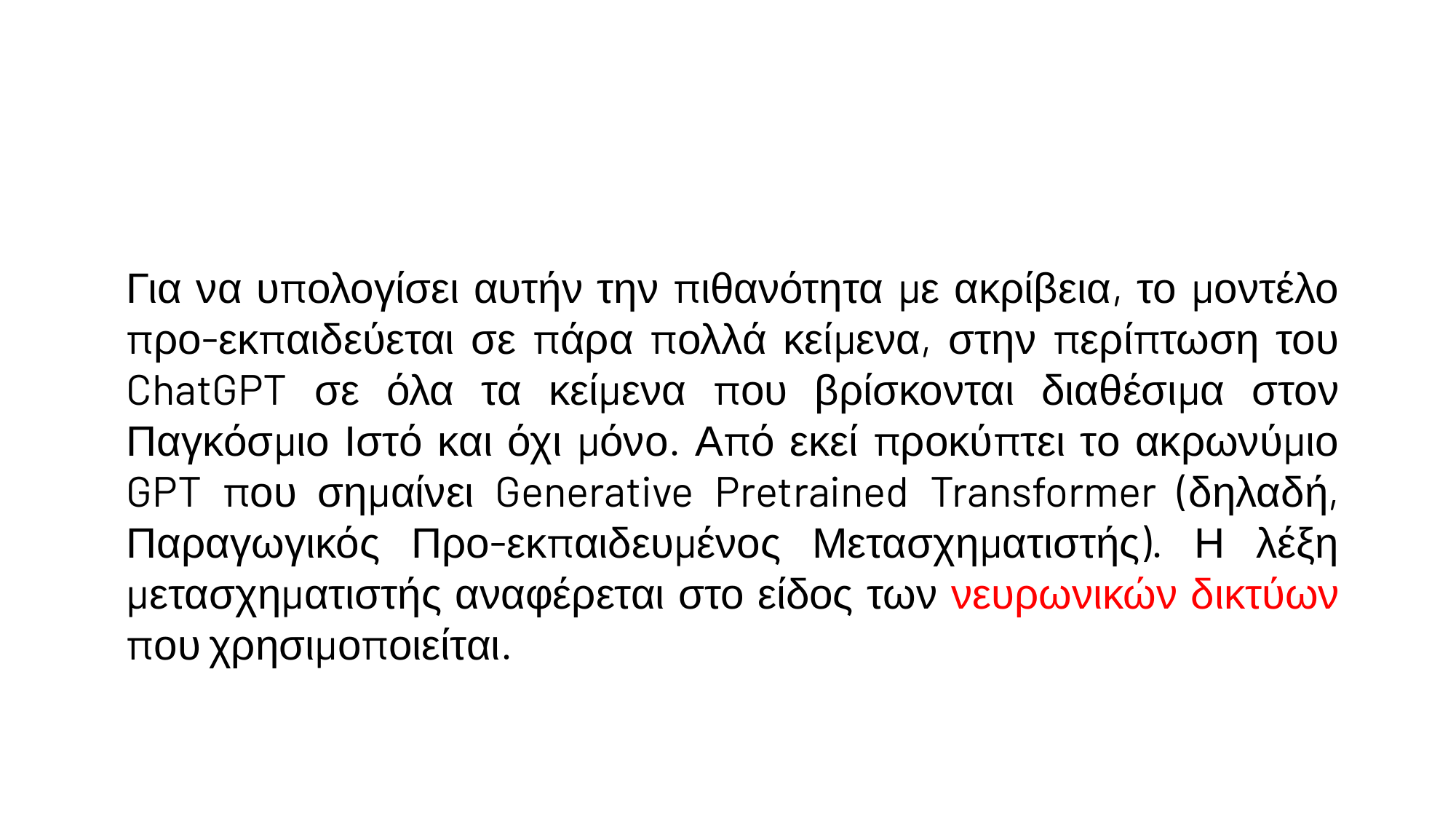

Για να υπολογίσει αυτήν την πιθανότητα με ακρίβεια, το μοντέλο προ-εκπαιδεύεται σε πάρα πολλά κείμενα, στην περίπτωση του ChatGPT σε όλα τα κείμενα που βρίσκονται διαθέσιμα στον Παγκόσμιο Ιστό και όχι μόνο. Από εκεί προκύπτει το ακρωνύμιο GPT που σημαίνει Generative Pretrained Transformer (δηλαδή, Παραγωγικός Προ-εκπαιδευμένος Μετασχηματιστής). Η λέξη μετασχηματιστής αναφέρεται στο είδος των νευρωνικών δικτύων που χρησιμοποιείται.